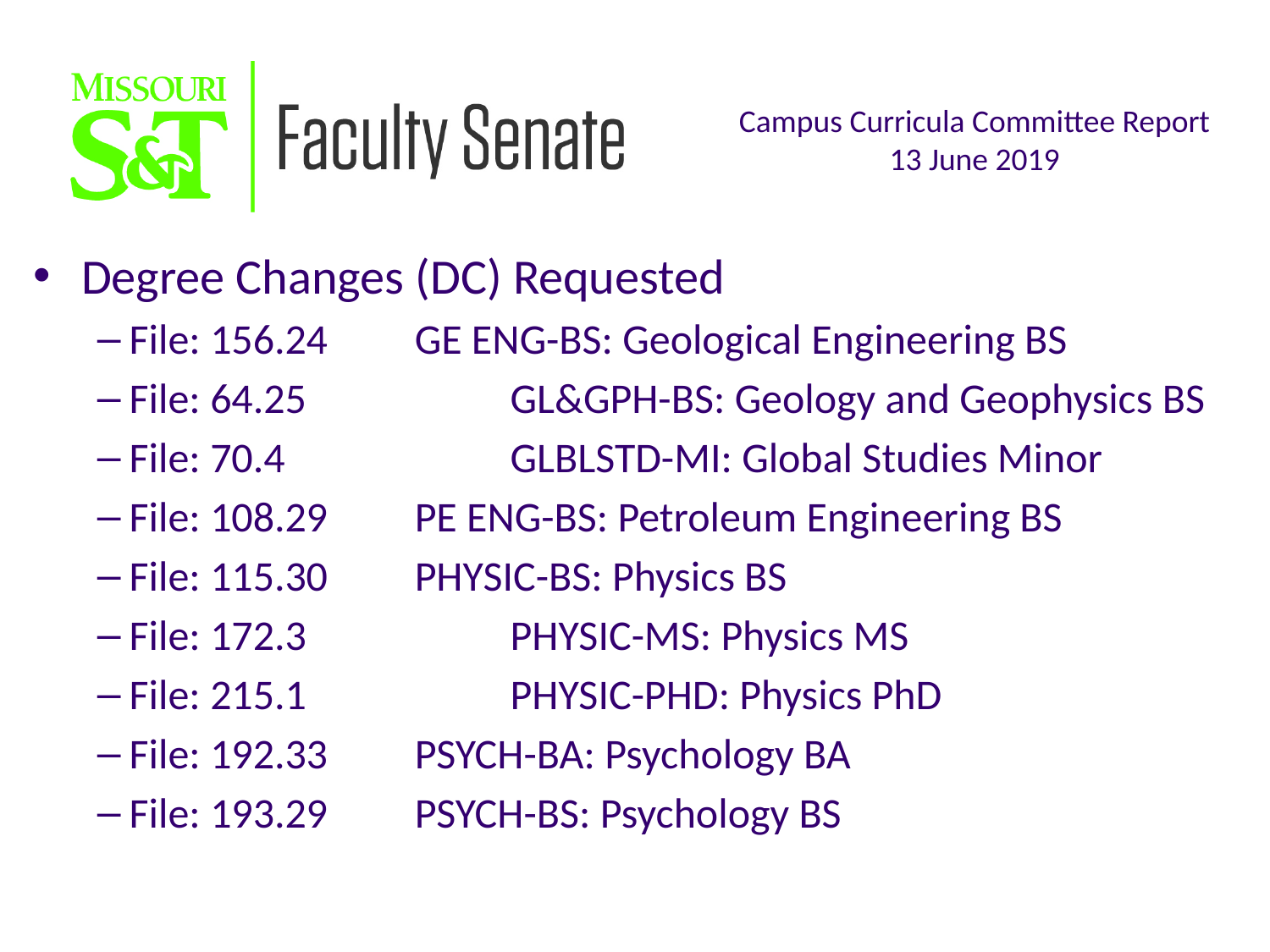

Degree Changes (DC) Requested
File: 156.24	GE ENG-BS: Geological Engineering BS
File: 64.25		GL&GPH-BS: Geology and Geophysics BS
File: 70.4		GLBLSTD-MI: Global Studies Minor
File: 108.29	PE ENG-BS: Petroleum Engineering BS
File: 115.30	PHYSIC-BS: Physics BS
File: 172.3		PHYSIC-MS: Physics MS
File: 215.1		PHYSIC-PHD: Physics PhD
File: 192.33	PSYCH-BA: Psychology BA
File: 193.29	PSYCH-BS: Psychology BS